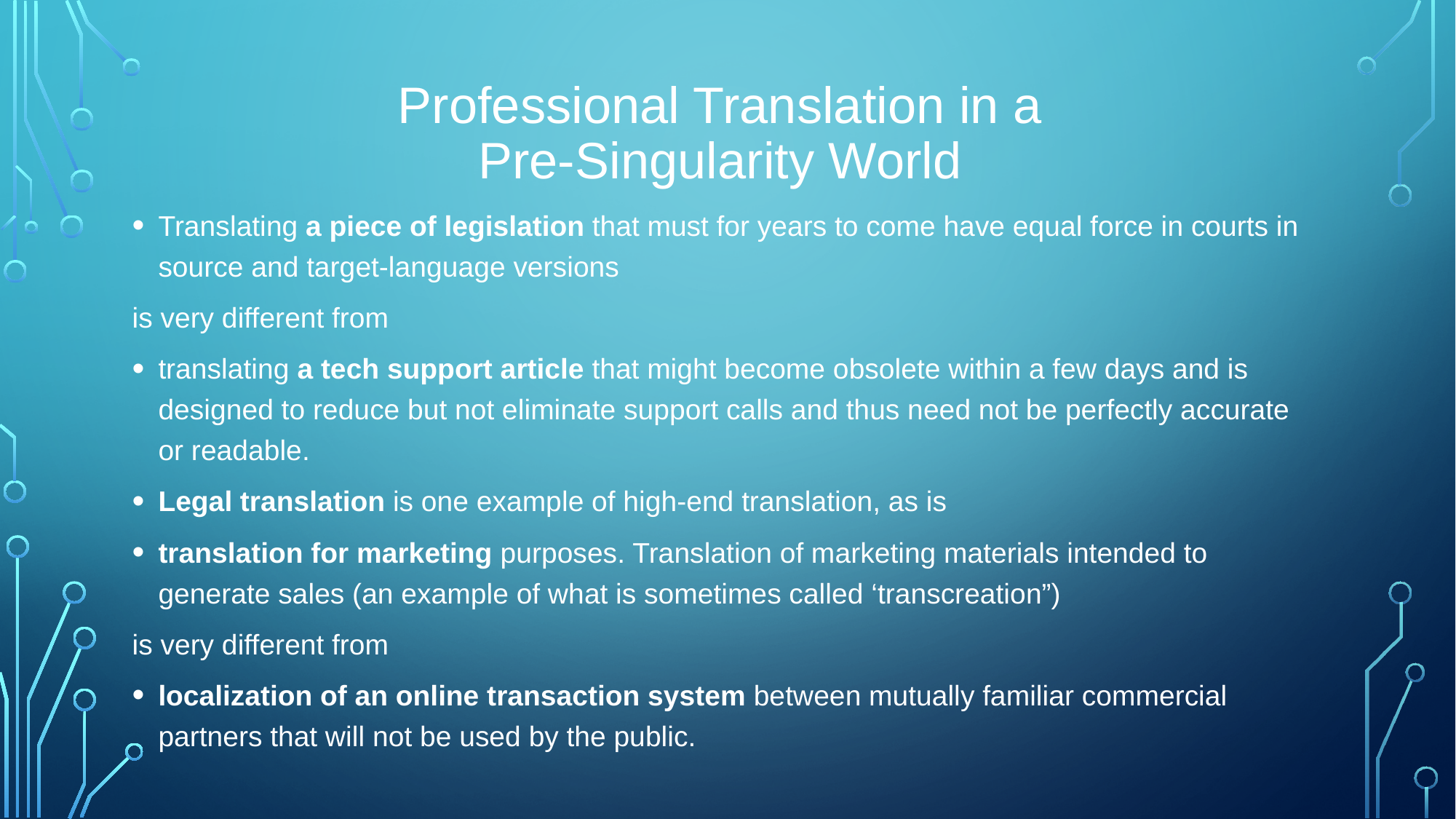

# Professional Translation in a Pre-Singularity World
Translating a piece of legislation that must for years to come have equal force in courts in source and target-language versions
is very different from
translating a tech support article that might become obsolete within a few days and is designed to reduce but not eliminate support calls and thus need not be perfectly accurate or readable.
Legal translation is one example of high-end translation, as is
translation for marketing purposes. Translation of marketing materials intended to generate sales (an example of what is sometimes called ‘transcreation”)
is very different from
localization of an online transaction system between mutually familiar commercial partners that will not be used by the public.